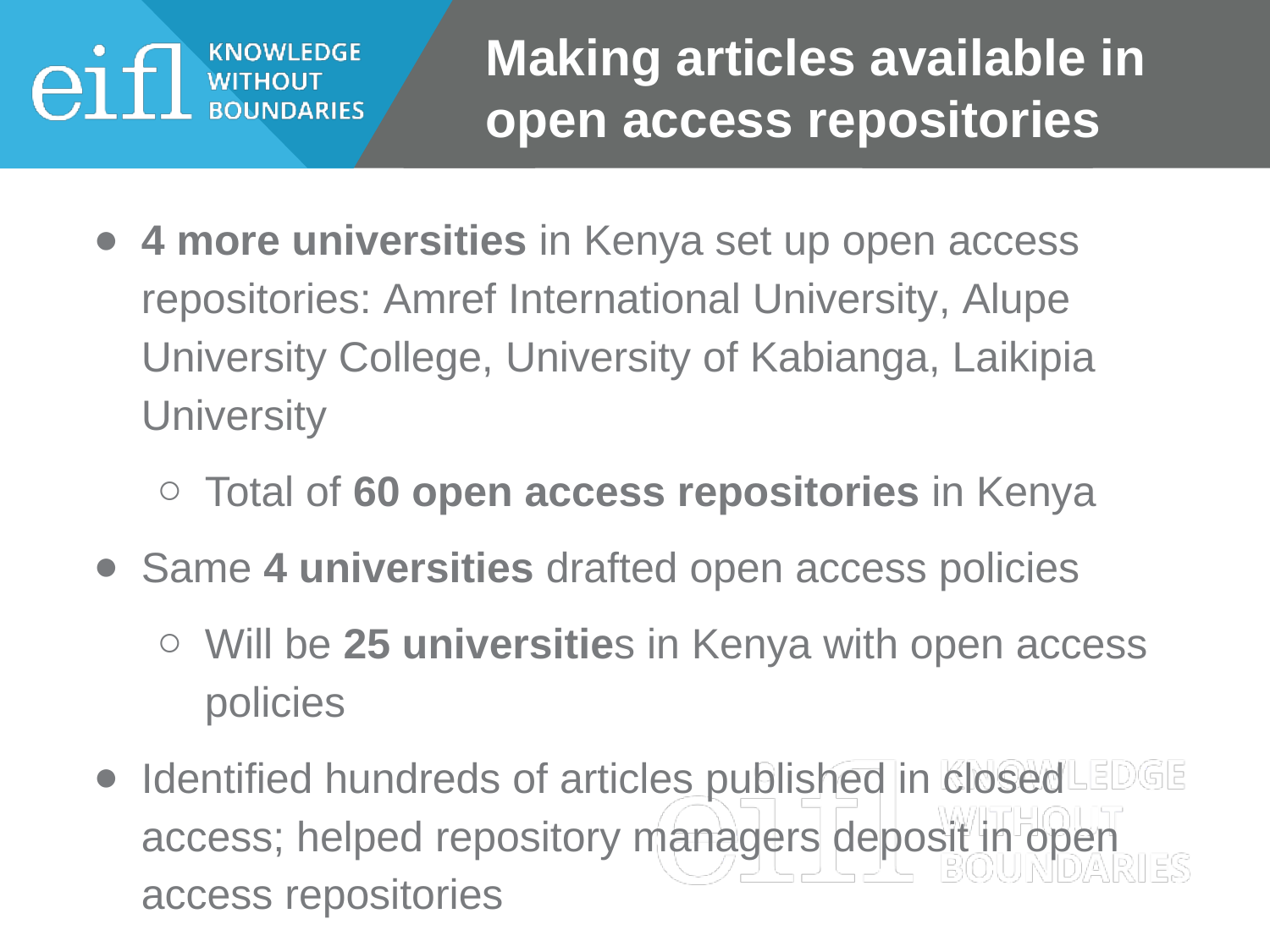

# Making articles available in
open access repositories
4 more universities in Kenya set up open access repositories: Amref International University, Alupe University College, University of Kabianga, Laikipia University
Total of 60 open access repositories in Kenya
Same 4 universities drafted open access policies
Will be 25 universities in Kenya with open access policies
Identified hundreds of articles published in closed access; helped repository managers deposit in open access repositories